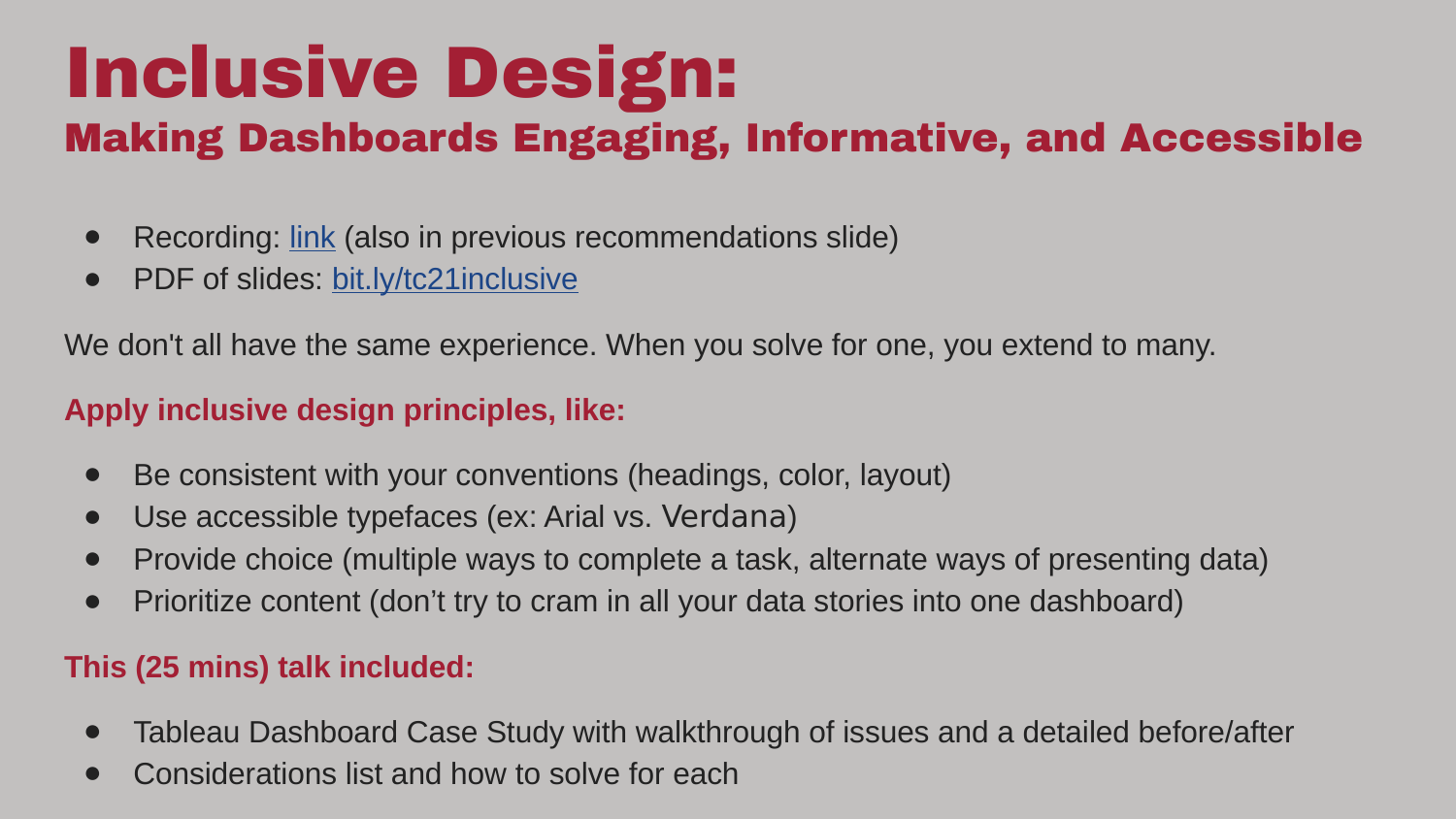

# Inclusive Design: Making Dashboards Engaging, Informative, and Accessible
Recording: link (also in previous recommendations slide)
PDF of slides: bit.ly/tc21inclusive
We don't all have the same experience. When you solve for one, you extend to many.
Apply inclusive design principles, like:
Be consistent with your conventions (headings, color, layout)
Use accessible typefaces (ex: Arial vs. Verdana)
Provide choice (multiple ways to complete a task, alternate ways of presenting data)
Prioritize content (don’t try to cram in all your data stories into one dashboard)
This (25 mins) talk included:
Tableau Dashboard Case Study with walkthrough of issues and a detailed before/after
Considerations list and how to solve for each